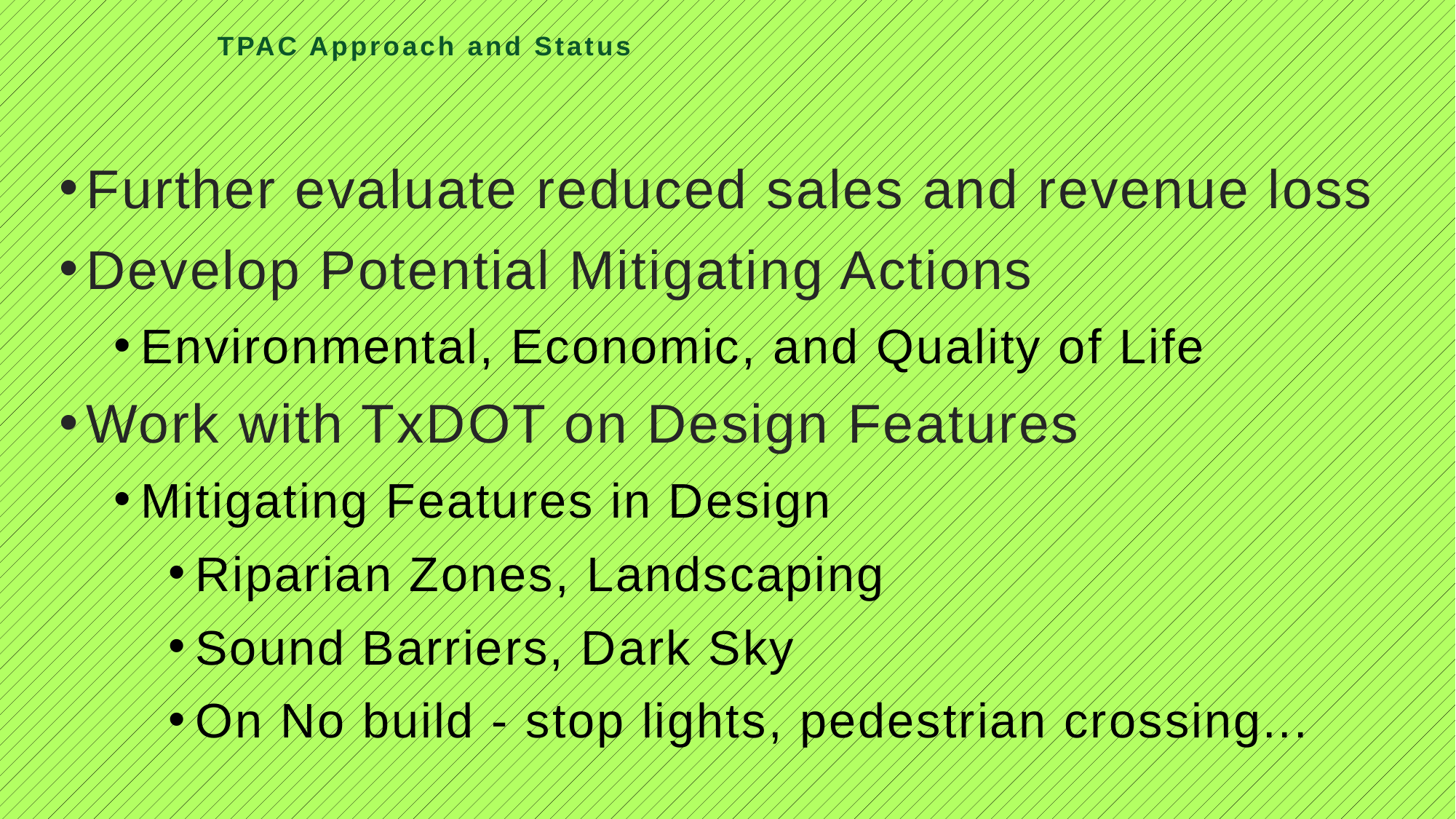

# TPAC Approach and Status
Further evaluate reduced sales and revenue loss
Develop Potential Mitigating Actions
Environmental, Economic, and Quality of Life
Work with TxDOT on Design Features
Mitigating Features in Design
Riparian Zones, Landscaping
Sound Barriers, Dark Sky
On No build - stop lights, pedestrian crossing...